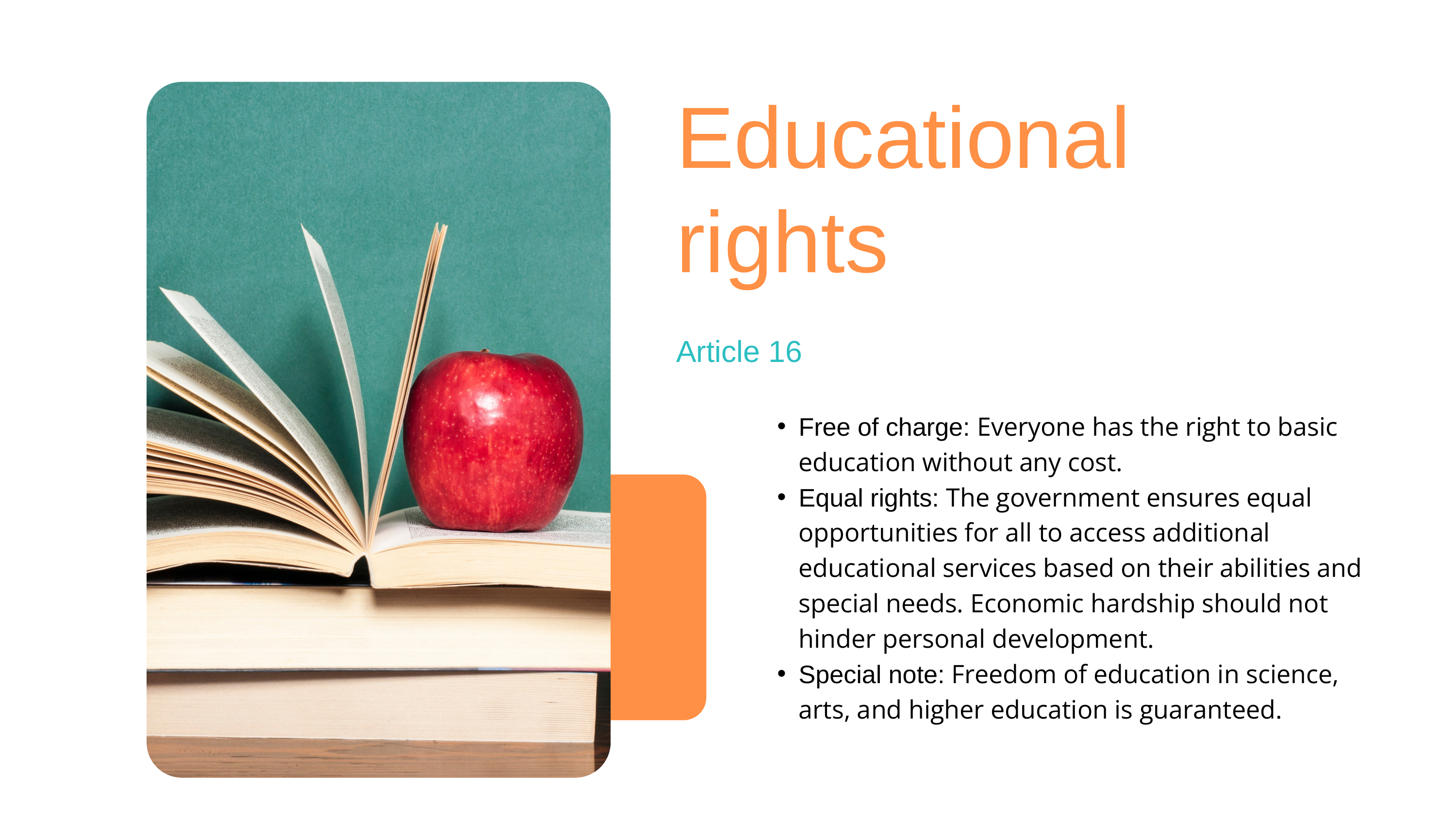

Educational rights

Article 16
Free of charge: Everyone has the right to basic education without any cost.
Equal rights: The government ensures equal opportunities for all to access additional educational services based on their abilities and special needs. Economic hardship should not hinder personal development.
Special note: Freedom of education in science, arts, and higher education is guaranteed.